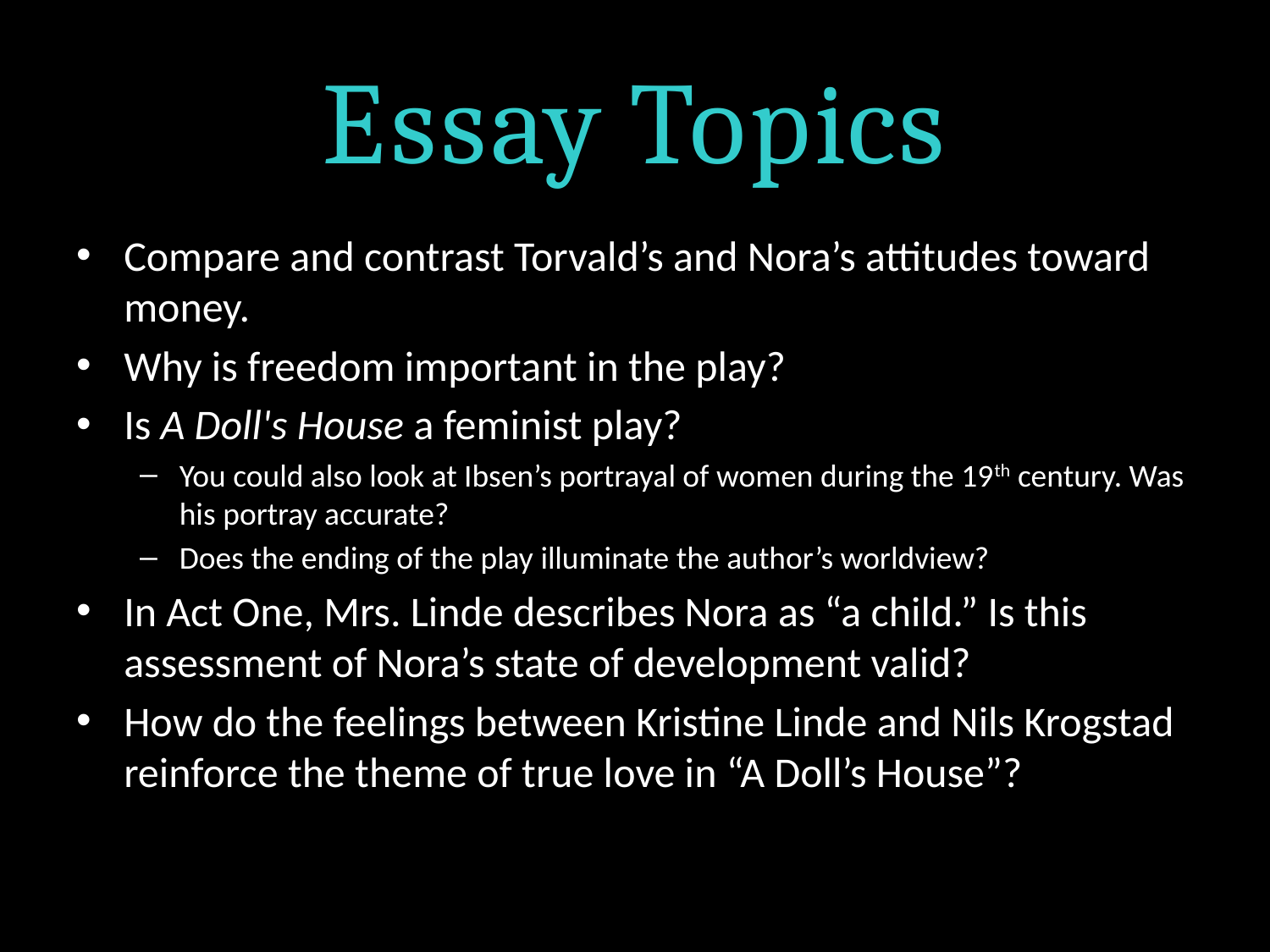

# Essay Topics
Compare and contrast Torvald’s and Nora’s attitudes toward money.
Why is freedom important in the play?
Is A Doll's House a feminist play?
You could also look at Ibsen’s portrayal of women during the 19th century. Was his portray accurate?
Does the ending of the play illuminate the author’s worldview?
In Act One, Mrs. Linde describes Nora as “a child.” Is this assessment of Nora’s state of development valid?
How do the feelings between Kristine Linde and Nils Krogstad  reinforce the theme of true love in “A Doll’s House”?